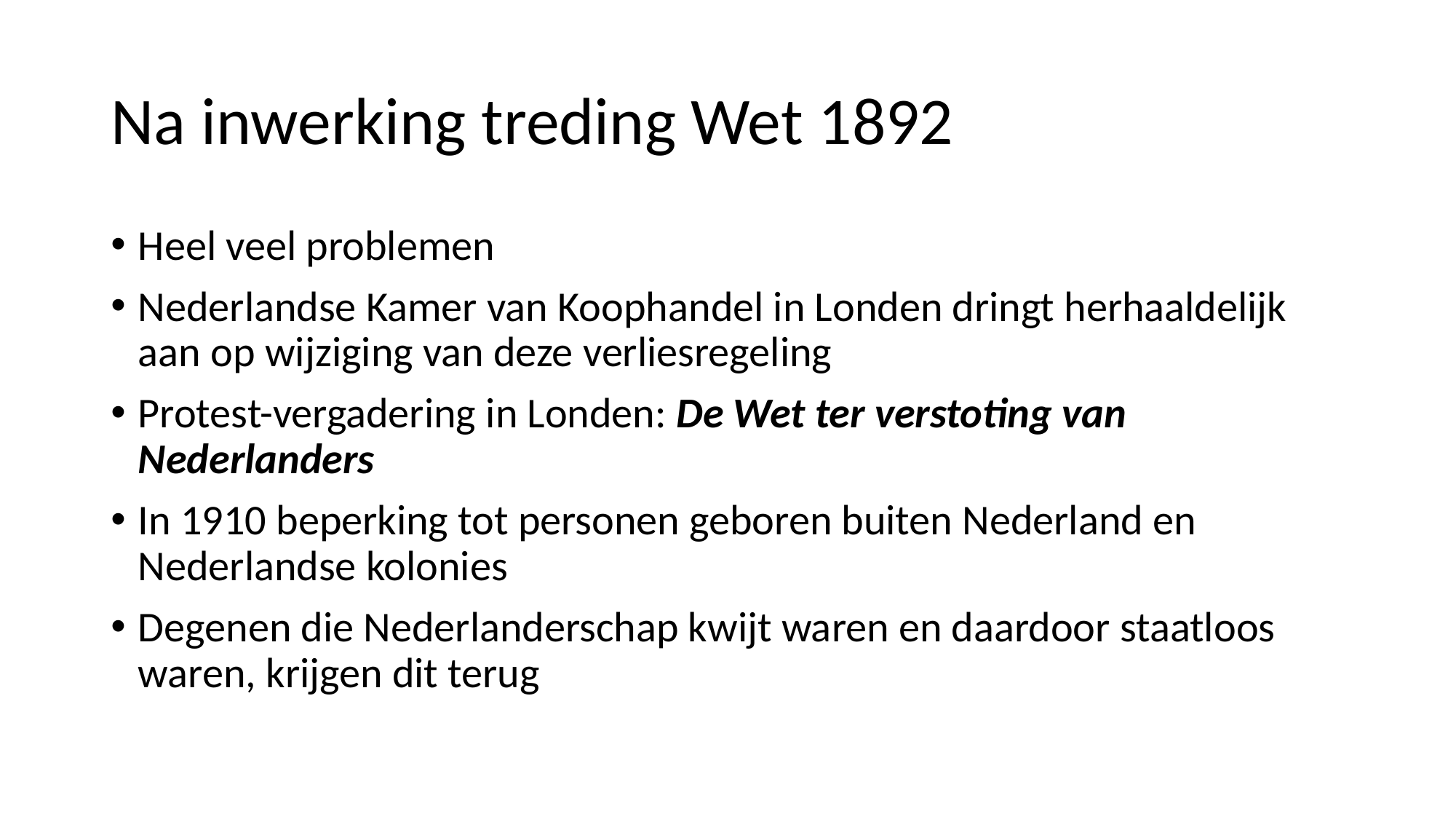

# Na inwerking treding Wet 1892
Heel veel problemen
Nederlandse Kamer van Koophandel in Londen dringt herhaaldelijk aan op wijziging van deze verliesregeling
Protest-vergadering in Londen: De Wet ter verstoting van Nederlanders
In 1910 beperking tot personen geboren buiten Nederland en Nederlandse kolonies
Degenen die Nederlanderschap kwijt waren en daardoor staatloos waren, krijgen dit terug